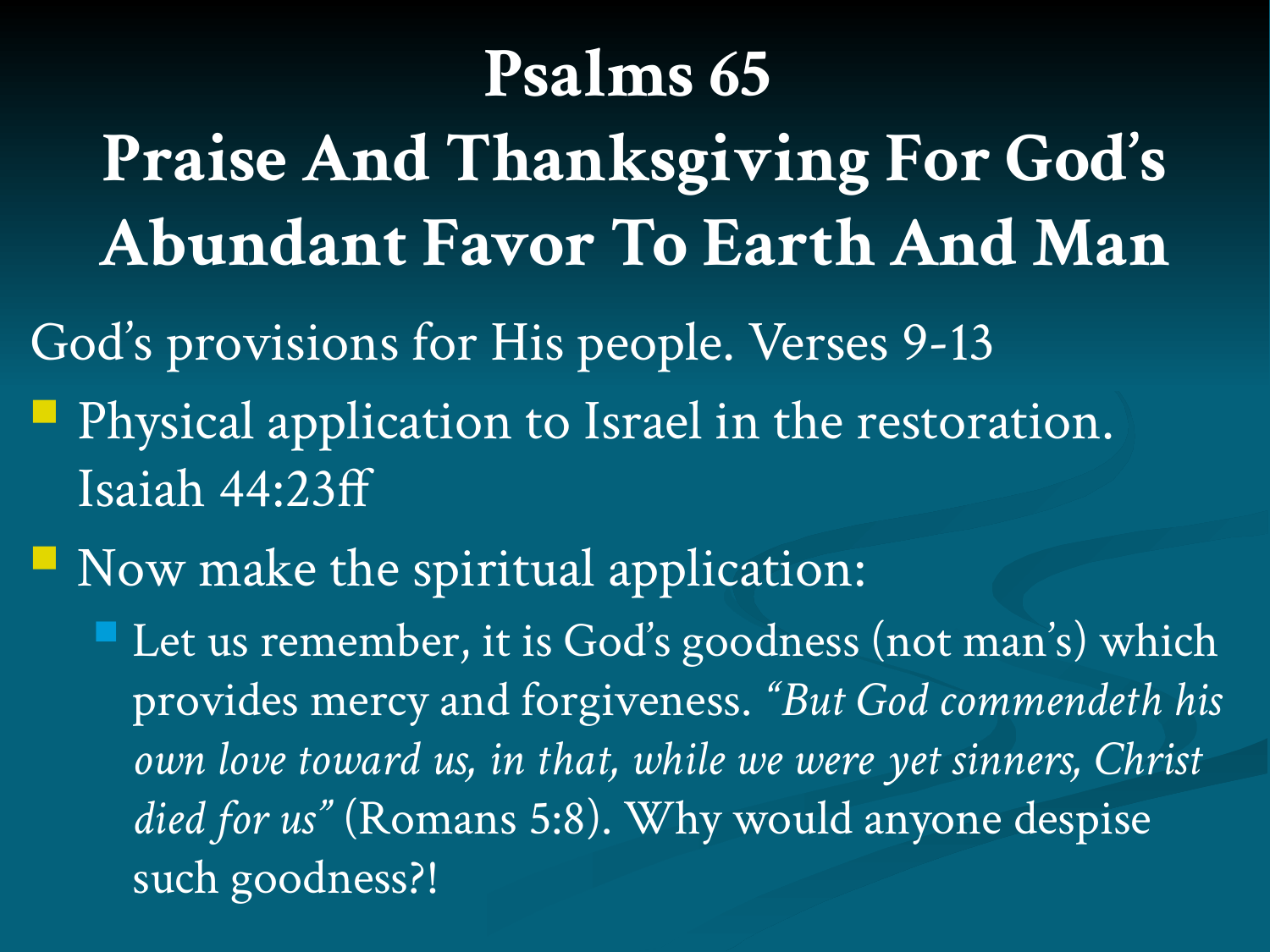

# Psalms 65 Praise And Thanksgiving For God’s Abundant Favor To Earth And Man
God’s provisions for His people. Verses 9-13
Physical application to Israel in the restoration.
Isaiah 44:23ff
Now make the spiritual application:
Let us remember, it is God’s goodness (not man’s) which provides mercy and forgiveness. “But God commendeth his own love toward us, in that, while we were yet sinners, Christ died for us” (Romans 5:8). Why would anyone despise such goodness?!